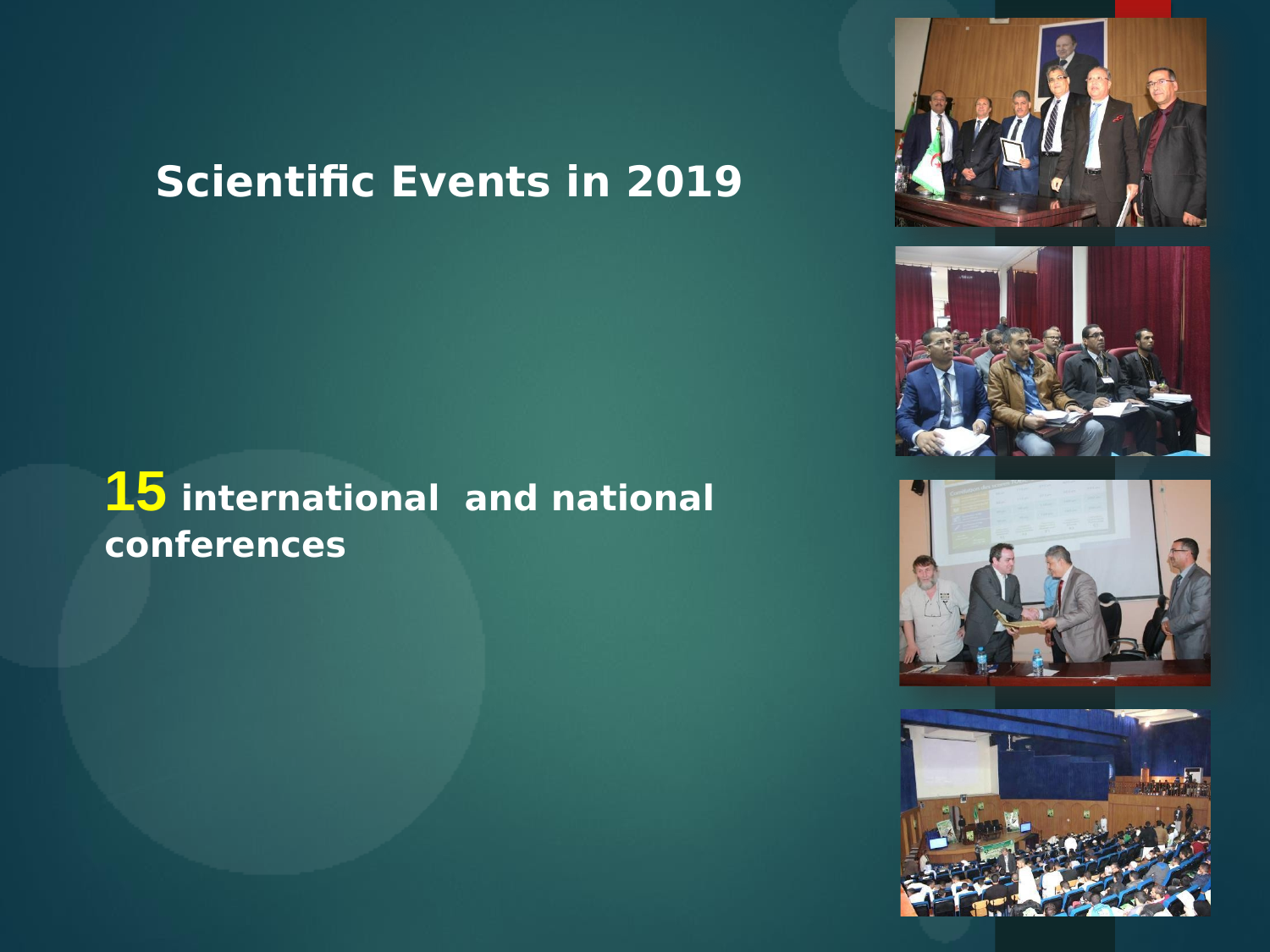

Scientific Events in 2019
# 15 international  and national conferences